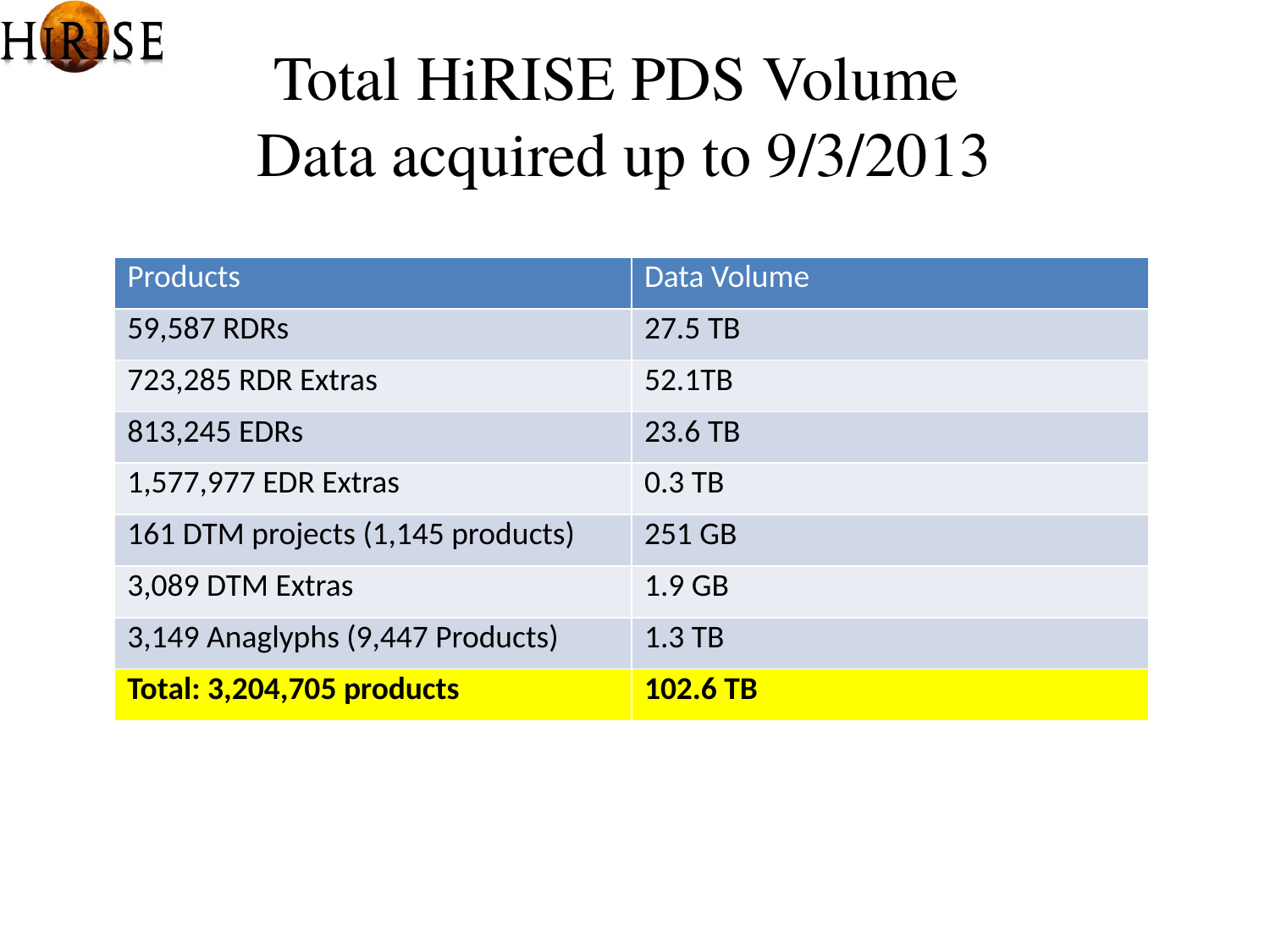

# Total HiRISE PDS Volume Data acquired up to 9/3/2013
| Products | Data Volume |
| --- | --- |
| 59,587 RDRs | 27.5 TB |
| 723,285 RDR Extras | 52.1TB |
| 813,245 EDRs | 23.6 TB |
| 1,577,977 EDR Extras | 0.3 TB |
| 161 DTM projects (1,145 products) | 251 GB |
| 3,089 DTM Extras | 1.9 GB |
| 3,149 Anaglyphs (9,447 Products) | 1.3 TB |
| Total: 3,204,705 products | 102.6 TB |